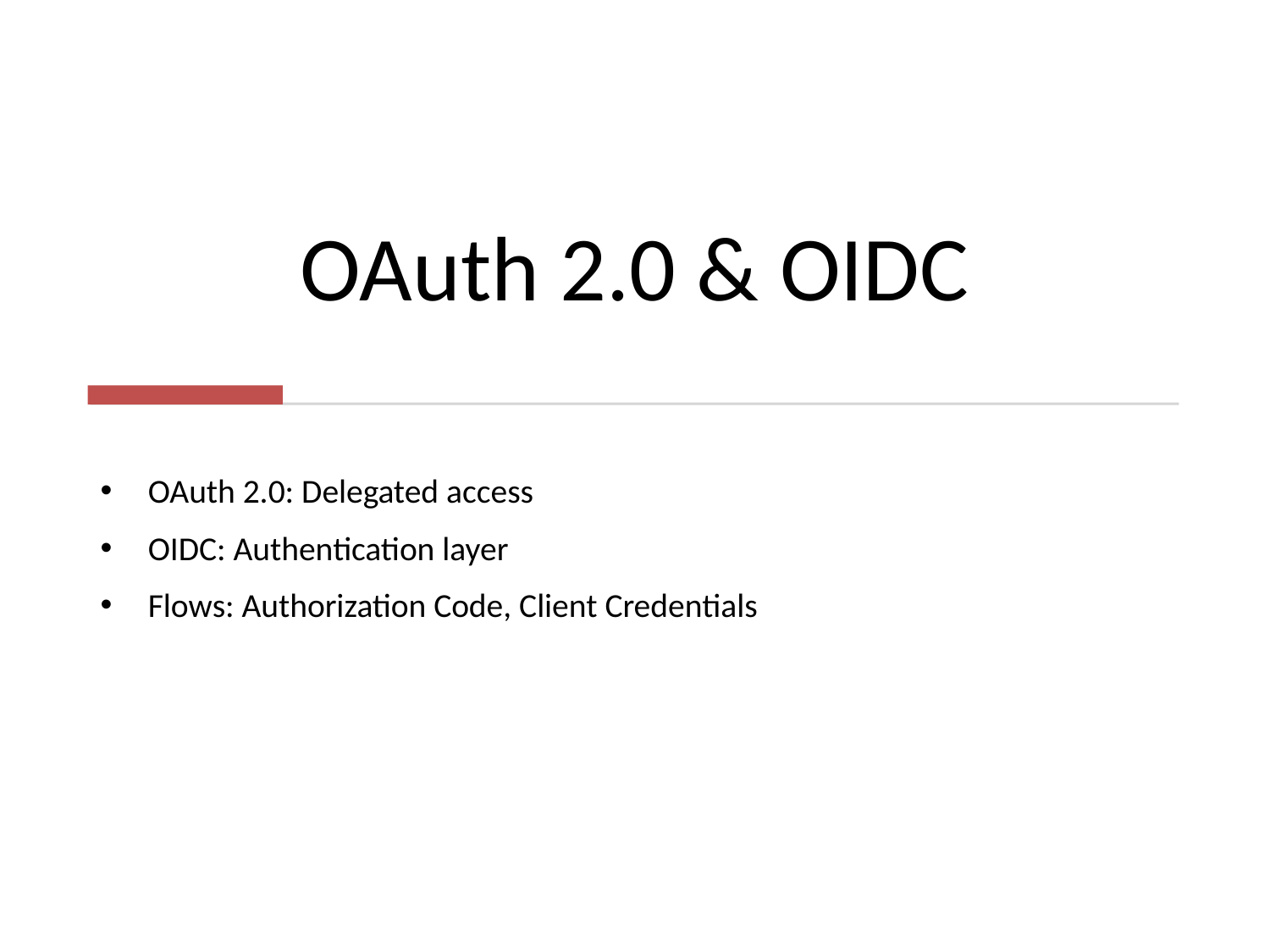

# OAuth 2.0 & OIDC

OAuth 2.0: Delegated access
OIDC: Authentication layer
Flows: Authorization Code, Client Credentials